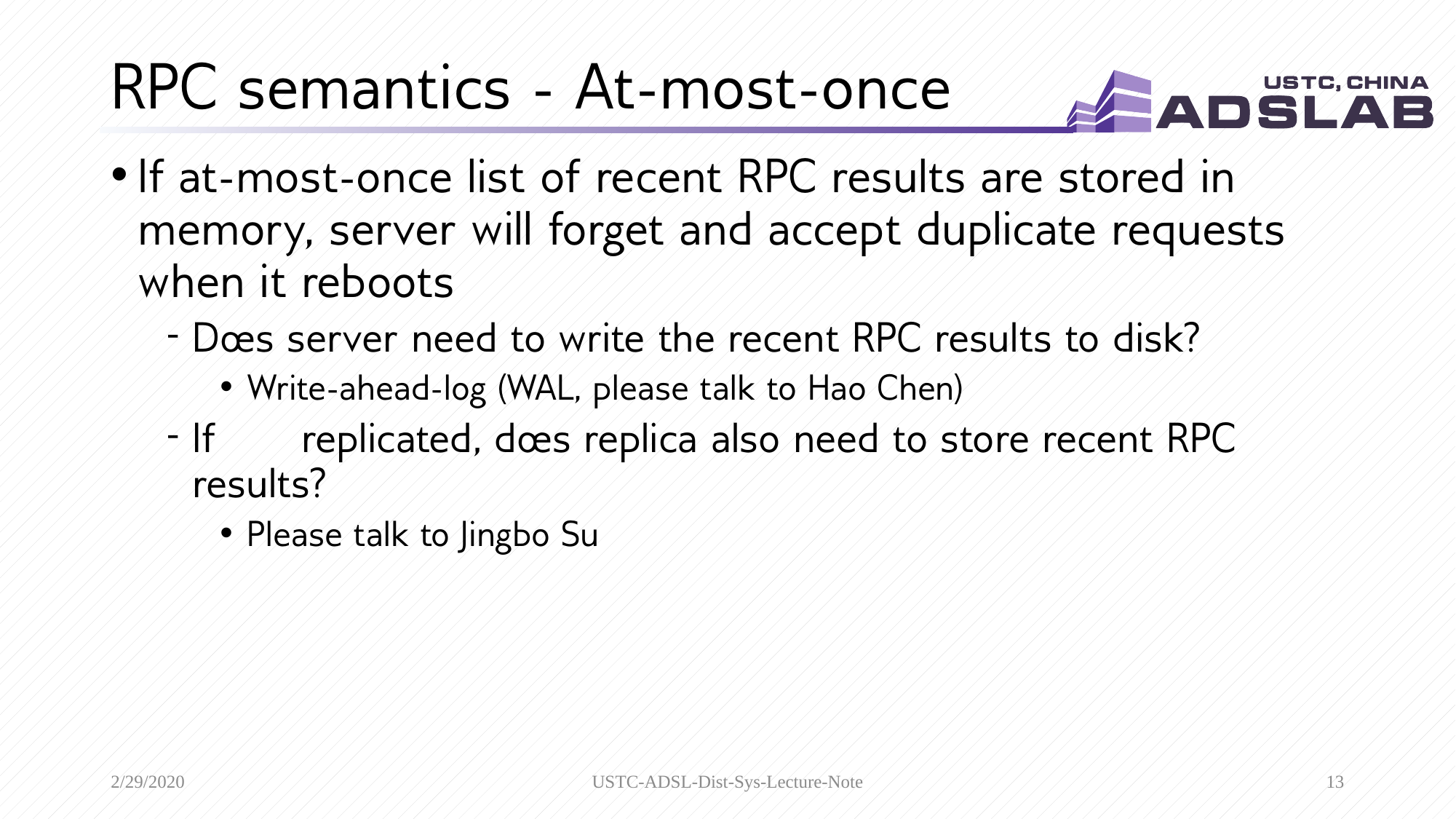

# RPC semantics - At-most-once
If at-most-once list of recent RPC results are stored in memory, server will forget and accept duplicate requests when it reboots
Does server need to write the recent RPC results to disk?
Write-ahead-log (WAL, please talk to Hao Chen)
If	replicated, does replica also need to store recent RPC results?
Please talk to Jingbo Su
2/29/2020
USTC-ADSL-Dist-Sys-Lecture-Note